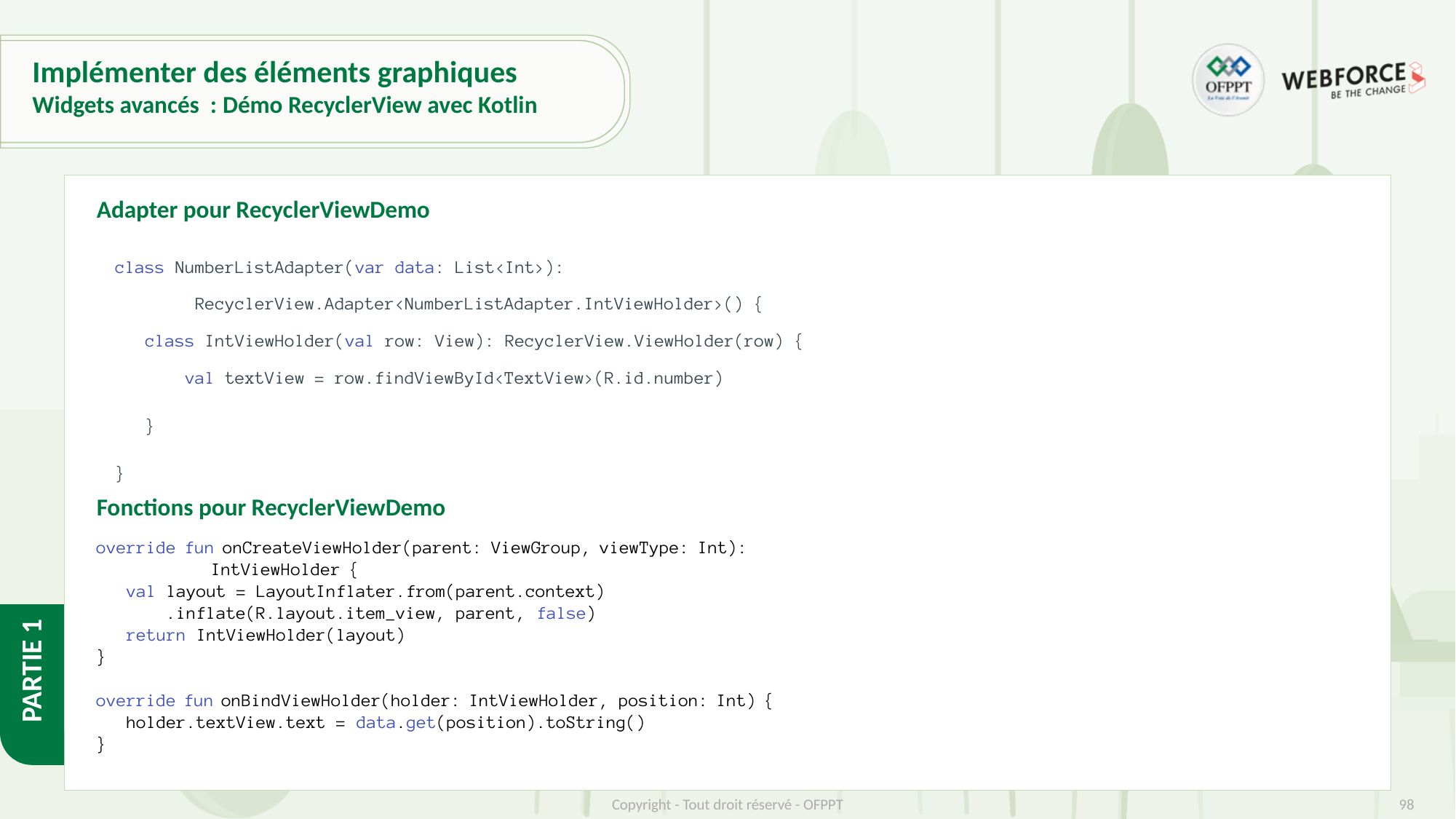

# Implémenter des éléments graphiques
Widgets avancés  : Démo RecyclerView avec Kotlin
Adapter pour RecyclerViewDemo

class NumberListAdapter(var data: List<Int>):
        RecyclerView.Adapter<NumberListAdapter.IntViewHolder>() {
   class IntViewHolder(val row: View): RecyclerView.ViewHolder(row) {
       val textView = row.findViewById<TextView>(R.id.number)
   }
}
Fonctions pour RecyclerViewDemo
override fun onCreateViewHolder(parent: ViewGroup, viewType: Int):
              IntViewHolder {
   val layout = LayoutInflater.from(parent.context)
       .inflate(R.layout.item_view, parent, false)
   return IntViewHolder(layout)
}

override fun onBindViewHolder(holder: IntViewHolder, position: Int) {
   holder.textView.text = data.get(position).toString()
}